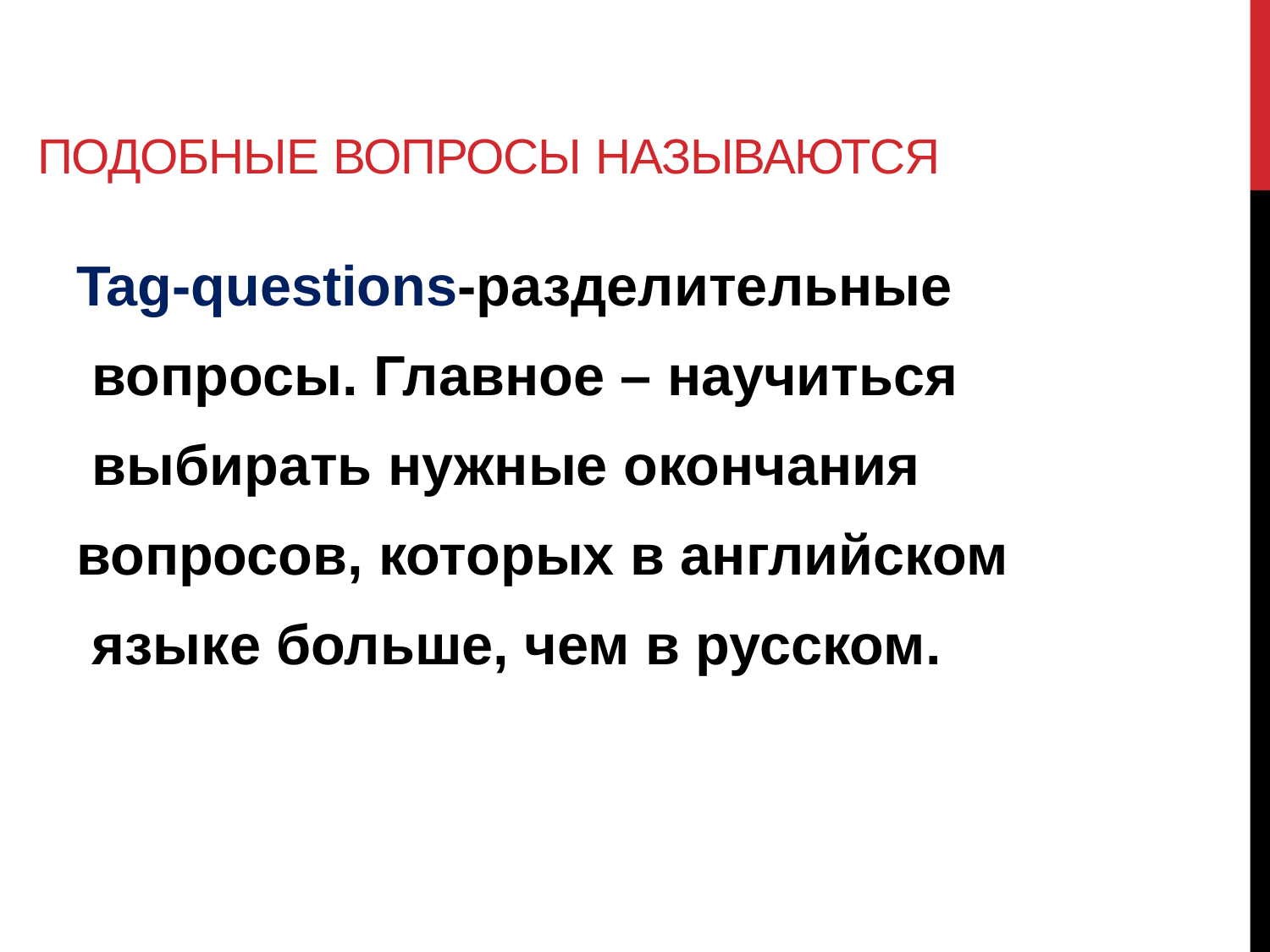

# Подобные вопросы называются
Tag-questions-разделительные
 вопросы. Главное – научиться
 выбирать нужные окончания
вопросов, которых в английском
 языке больше, чем в русском.